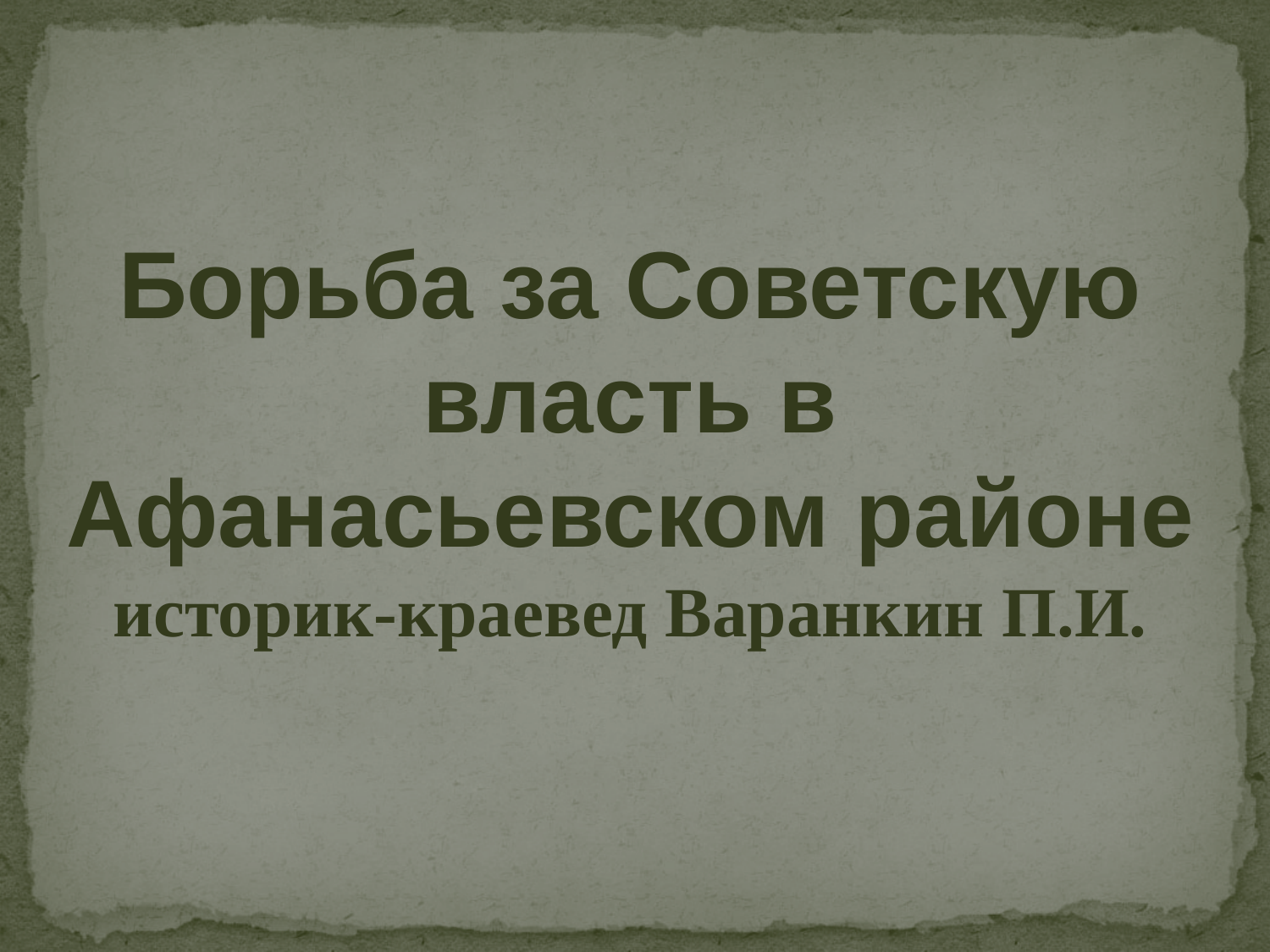

# Борьба за Советскую власть в Афанасьевском районе историк-краевед Варанкин П.И.